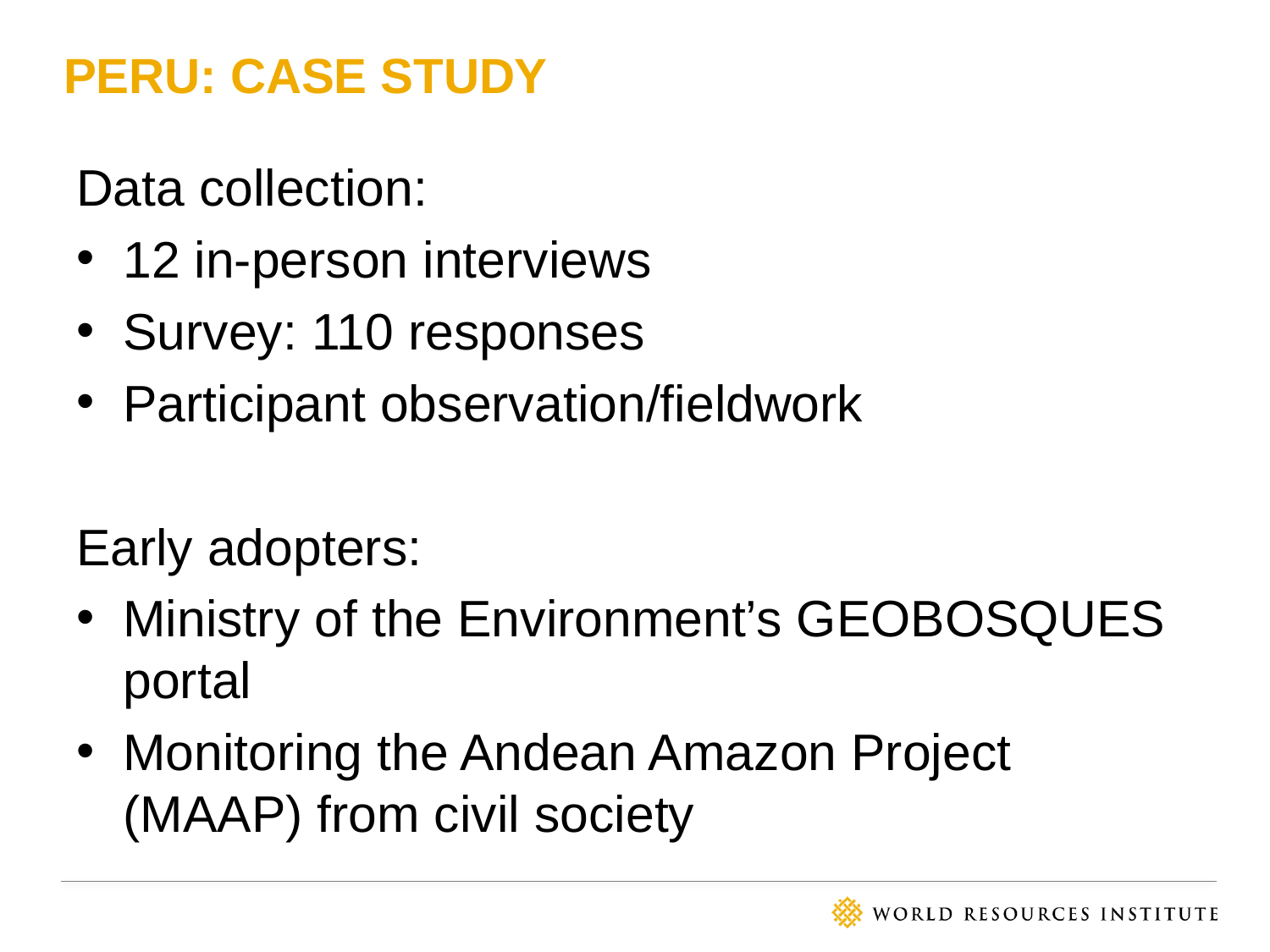

# Peru: Case study
Data collection:
12 in-person interviews
Survey: 110 responses
Participant observation/fieldwork

Early adopters:
Ministry of the Environment’s GEOBOSQUES portal
Monitoring the Andean Amazon Project (MAAP) from civil society